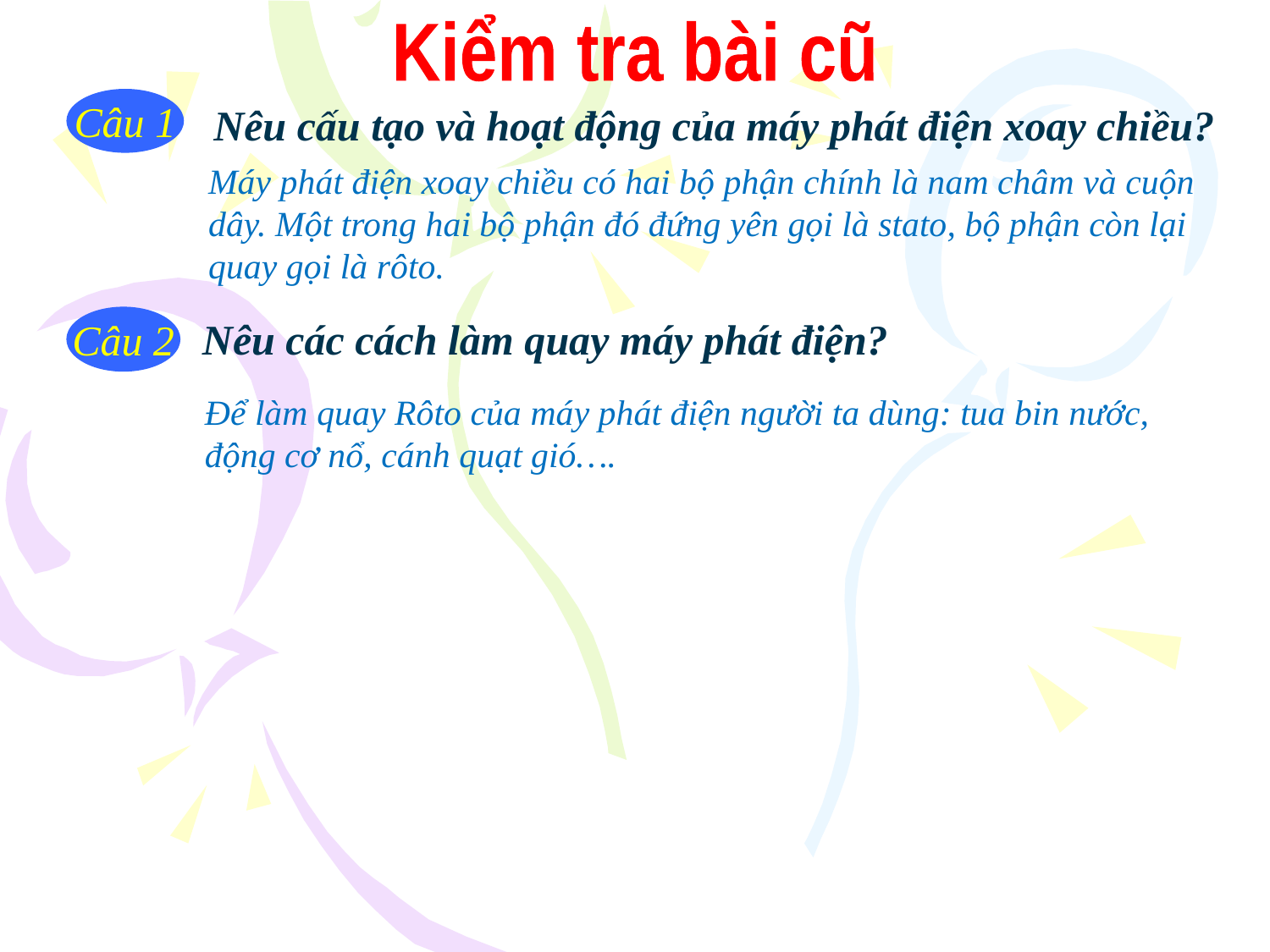

Kiểm tra bài cũ
Câu 1
Nêu cấu tạo và hoạt động của máy phát điện xoay chiều?

Máy phát điện xoay chiều có hai bộ phận chính là nam châm và cuộn dây. Một trong hai bộ phận đó đứng yên gọi là stato, bộ phận còn lại quay gọi là rôto.
Câu 2
Nêu các cách làm quay máy phát điện?

Để làm quay Rôto của máy phát điện người ta dùng: tua bin nước, động cơ nổ, cánh quạt gió….